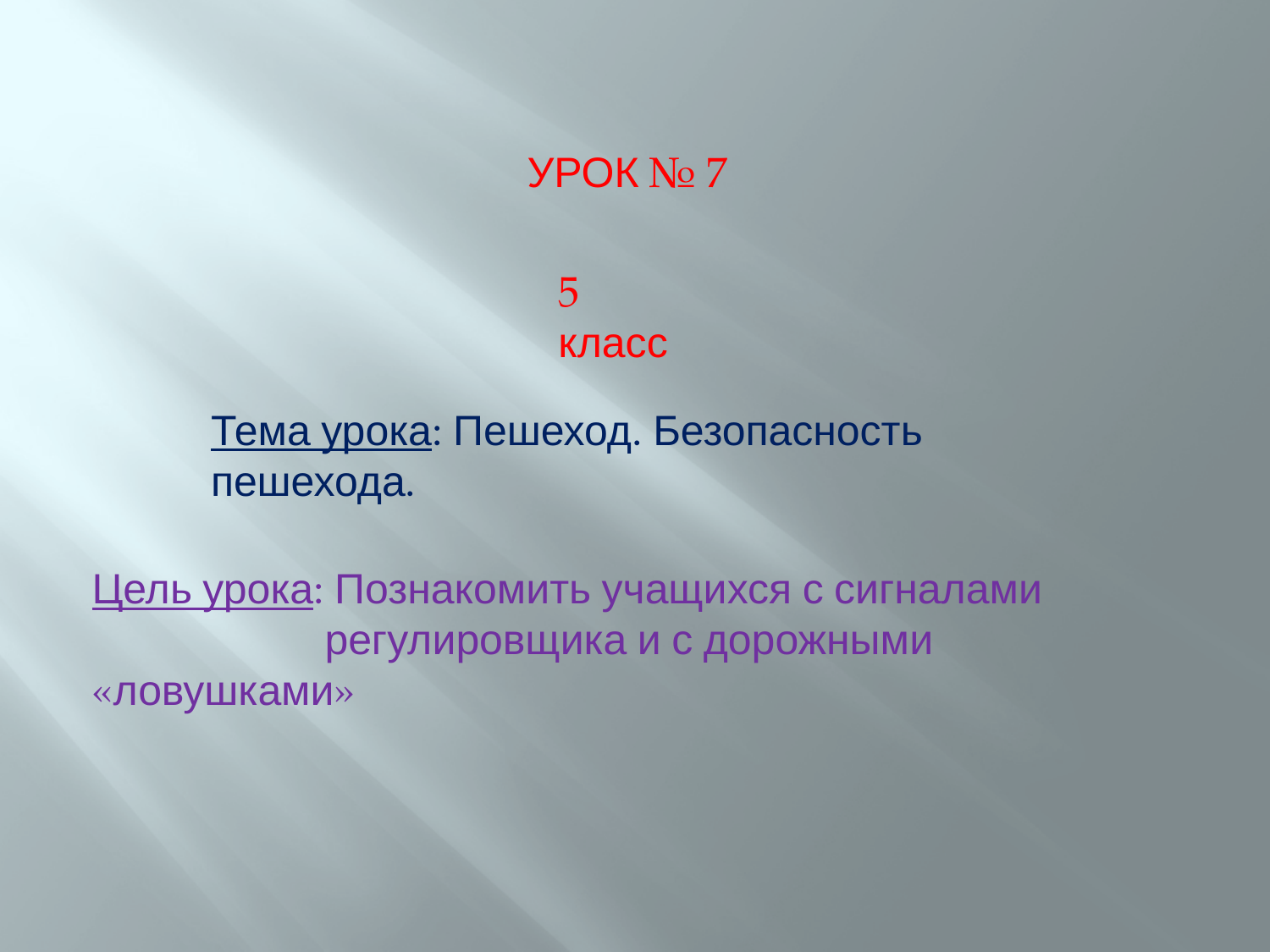

УРОК № 7
5 класс
Тема урока: Пешеход. Безопасность пешехода.
Цель урока: Познакомить учащихся с сигналами
                      регулировщика и с дорожными «ловушками»